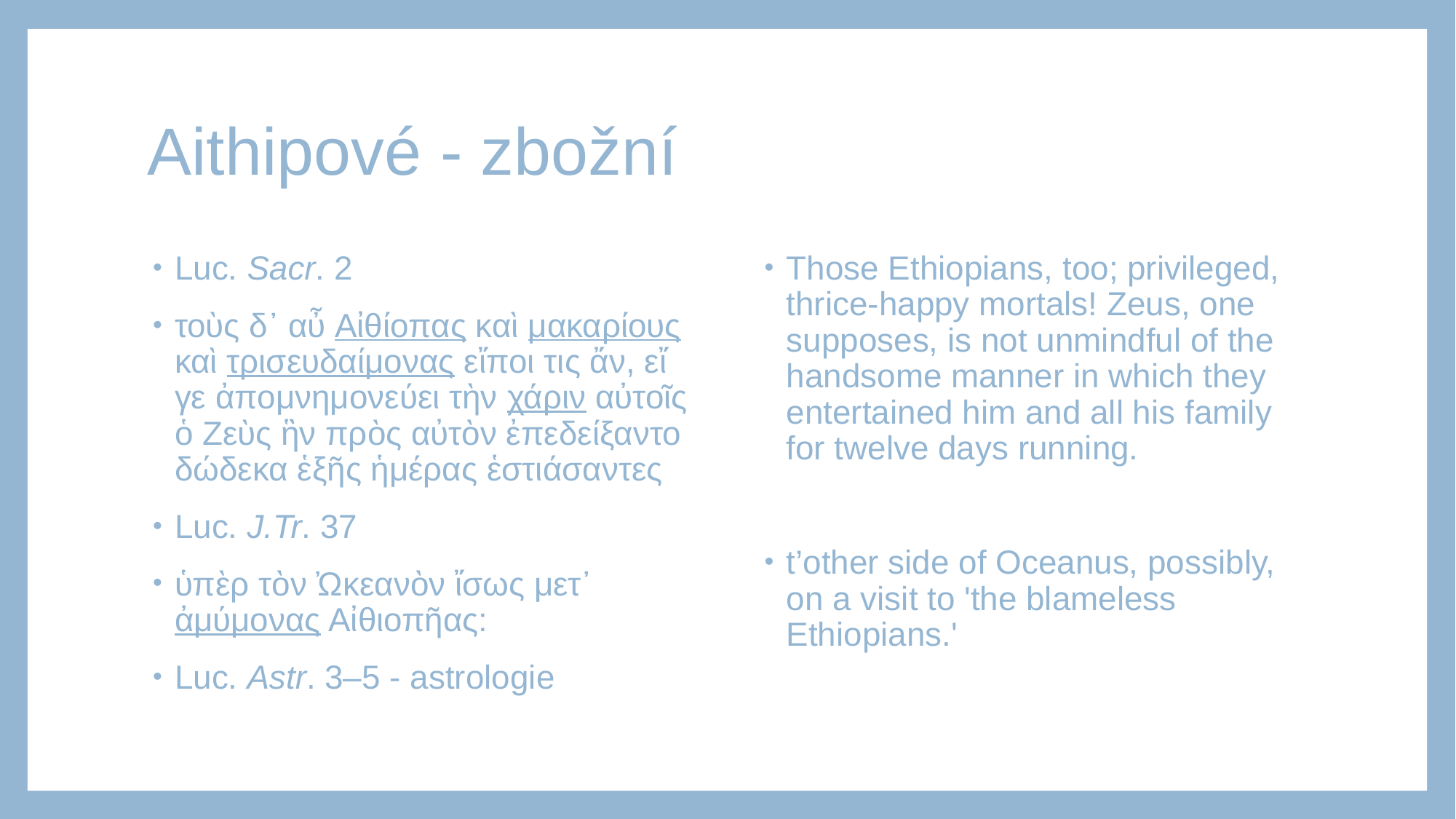

# Aithipové - zbožní
Luc. Sacr. 2
τοὺς δ᾽ αὖ Αἰθίοπας καὶ μακαρίους καὶ τρισευδαίμονας εἴποι τις ἄν, εἴ γε ἀπομνημονεύει τὴν χάριν αὐτοῖς ὁ Ζεὺς ἣν πρὸς αὐτὸν ἐπεδείξαντο δώδεκα ἑξῆς ἡμέρας ἑστιάσαντες
Luc. J.Tr. 37
ὑπὲρ τὸν Ὠκεανὸν ἴσως μετ᾽ ἀμύμονας Αἰθιοπῆας:
Luc. Astr. 3–5 - astrologie
Those Ethiopians, too; privileged, thrice-happy mortals! Zeus, one supposes, is not unmindful of the handsome manner in which they entertained him and all his family for twelve days running.

t’other side of Oceanus, possibly, on a visit to 'the blameless Ethiopians.'